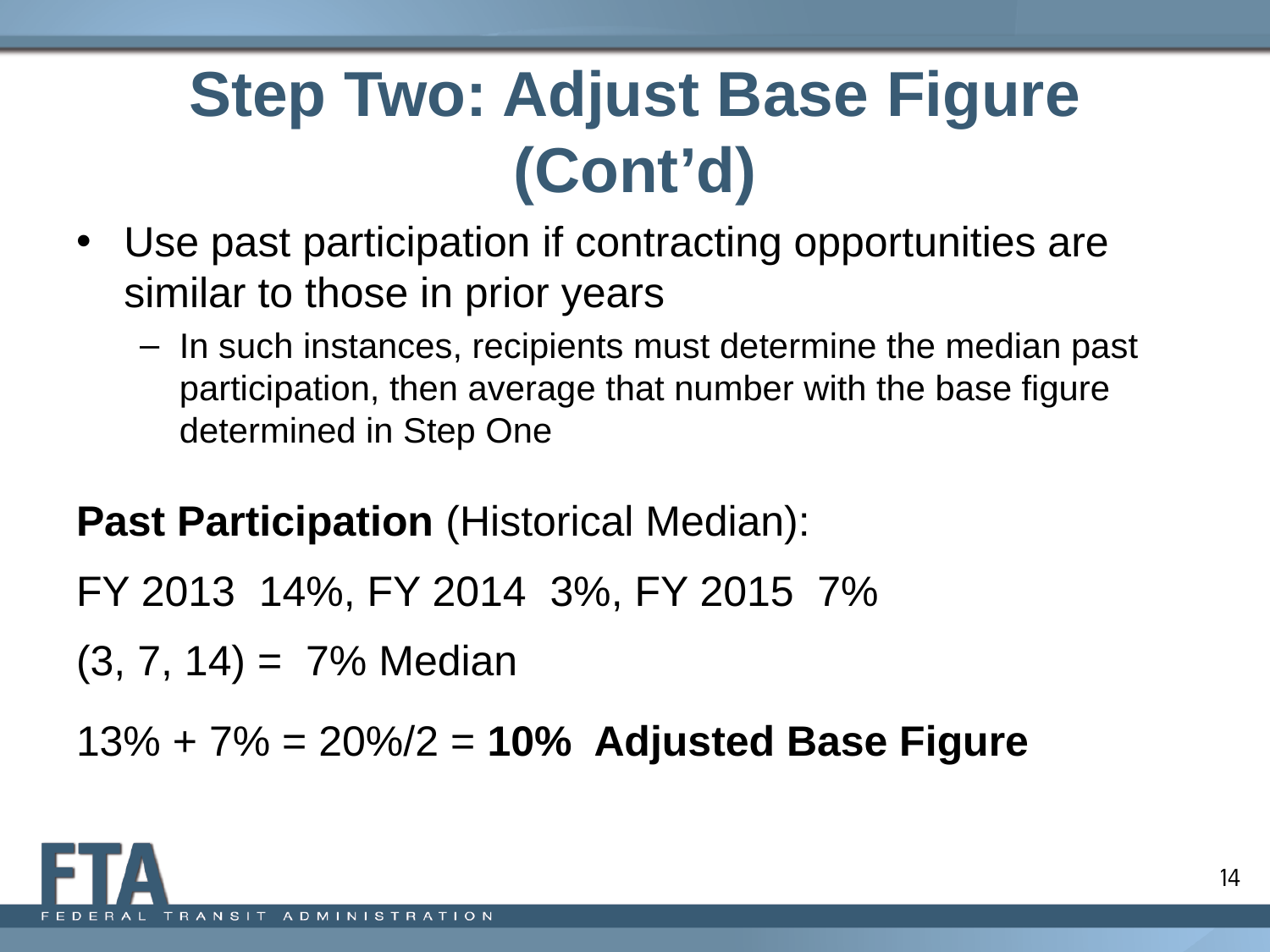

# Step Two: Adjust Base Figure (Cont’d)
Use past participation if contracting opportunities are similar to those in prior years
In such instances, recipients must determine the median past participation, then average that number with the base figure determined in Step One

Past Participation (Historical Median):
FY 2013  14%, FY 2014  3%, FY 2015  7%
(3, 7, 14) =  7% Median
13% + 7% = 20%/2 = 10%  Adjusted Base Figure